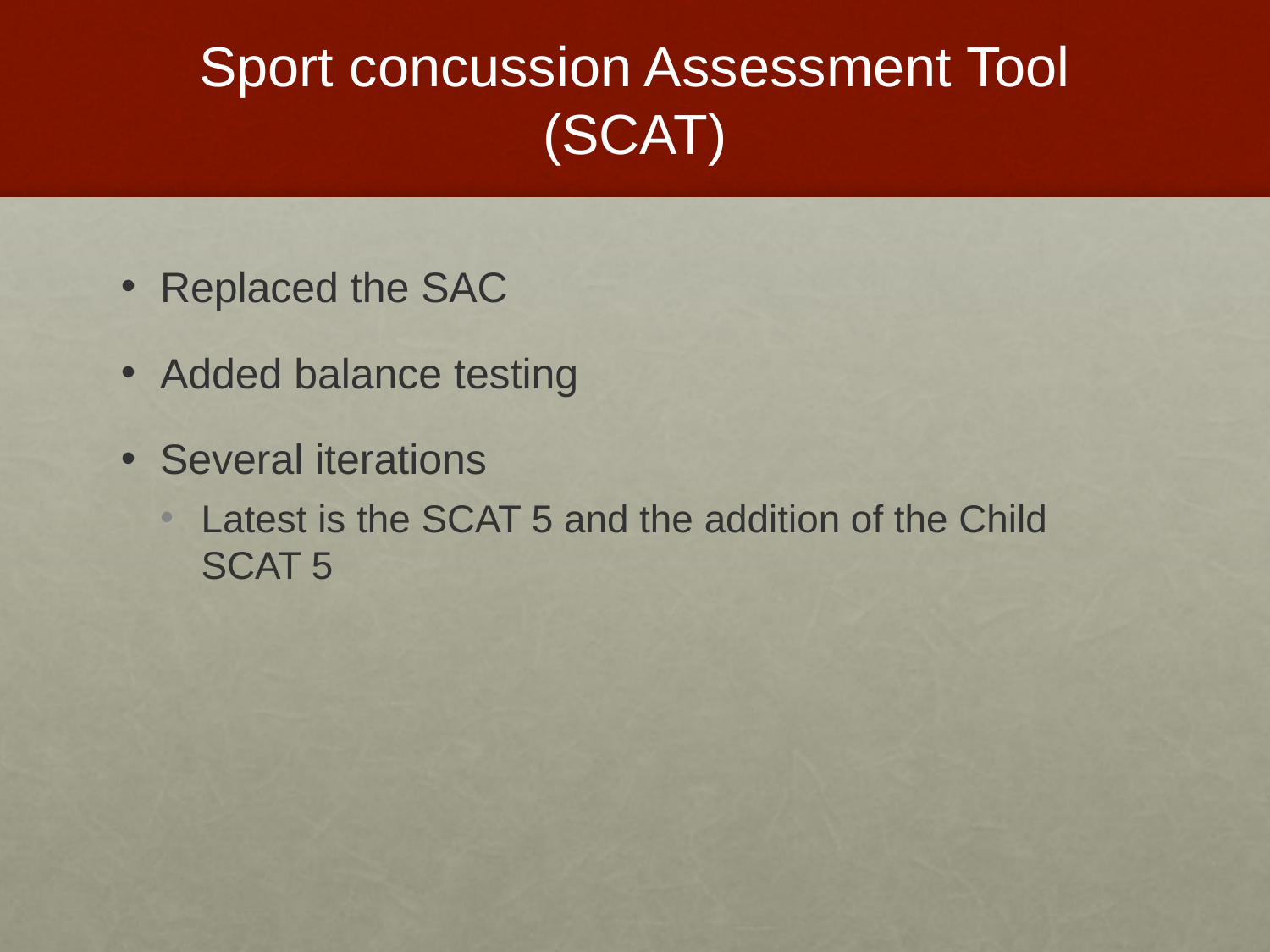

# Sport concussion Assessment Tool (SCAT)
Replaced the SAC
Added balance testing
Several iterations
Latest is the SCAT 5 and the addition of the Child SCAT 5